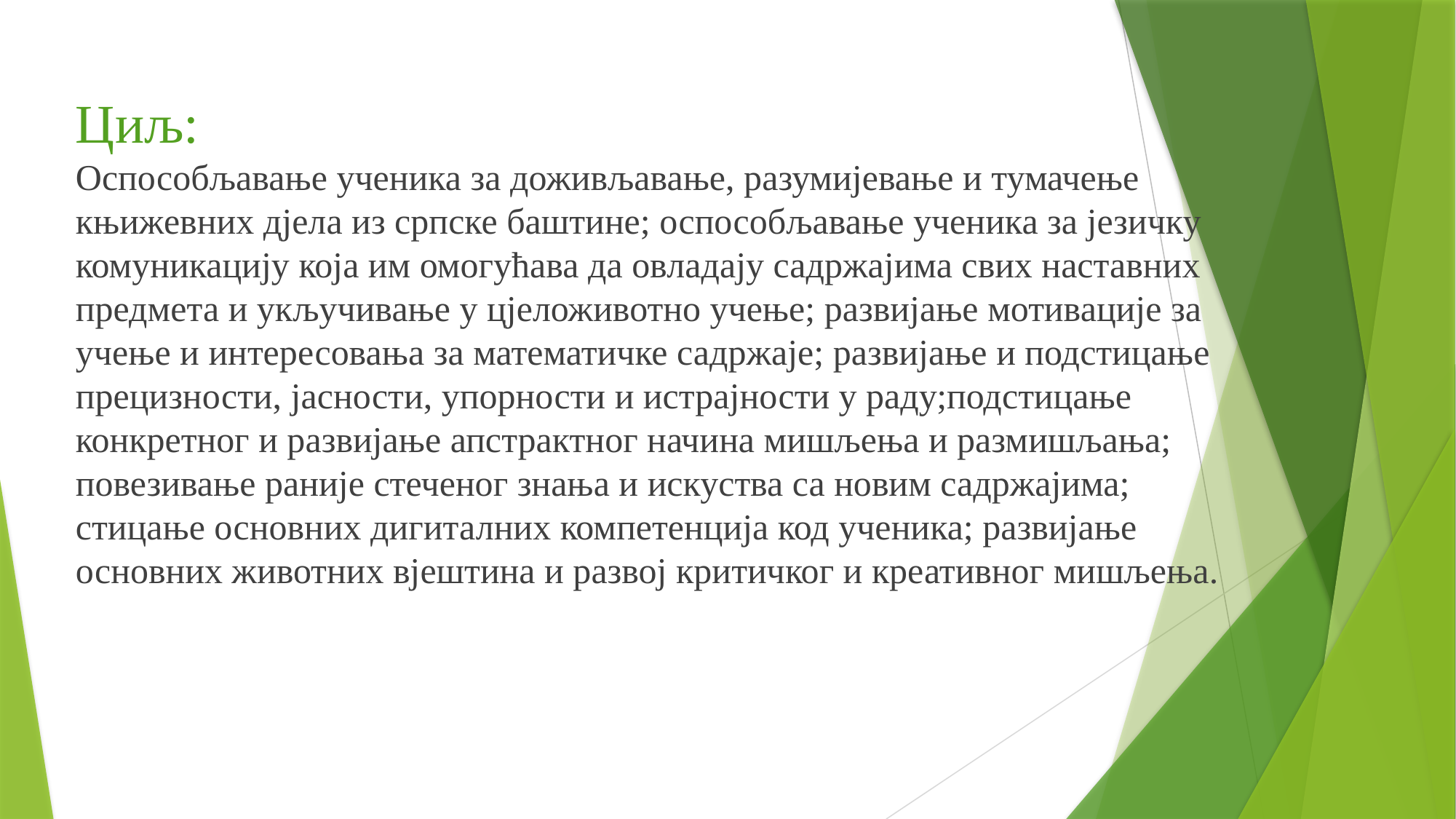

# Циљ: Оспособљавање ученика за доживљавање, разумијевање и тумачење књижевних дјела из српске баштине; оспособљавање ученика за језичку комуникацију која им омогућава да овладају садржајима свих наставних предмета и укључивање у цјеложивотно учење; развијање мотивације за учење и интересовања за математичке садржаје; развијање и подстицање прецизности, јасности, упорности и истрајности у раду;подстицање конкретног и развијање апстрактног начина мишљења и размишљања; повезивање раније стеченог знања и искуства са новим садржајима; стицање основних дигиталних компетенција код ученика; развијање основних животних вјештина и развој критичког и креативног мишљења.